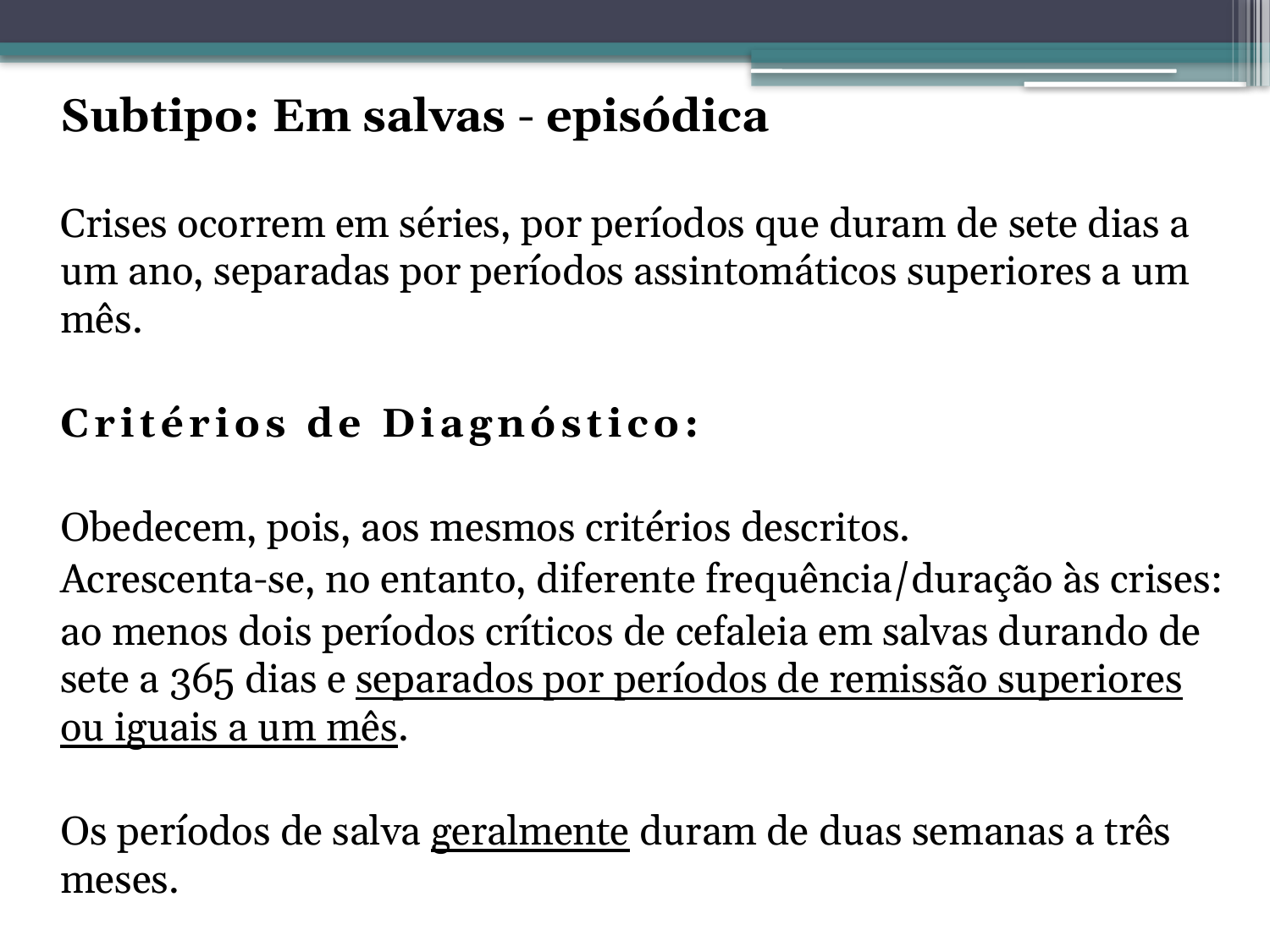

Subtipo: Em salvas - episódica

Crises ocorrem em séries, por períodos que duram de sete dias a um ano, separadas por períodos assintomáticos superiores a um mês.

Critérios de Diagnóstico:

Obedecem, pois, aos mesmos critérios descritos.
Acrescenta-se, no entanto, diferente frequência/duração às crises:
ao menos dois períodos críticos de cefaleia em salvas durando de sete a 365 dias e separados por períodos de remissão superiores ou iguais a um mês.

Os períodos de salva geralmente duram de duas semanas a três meses.